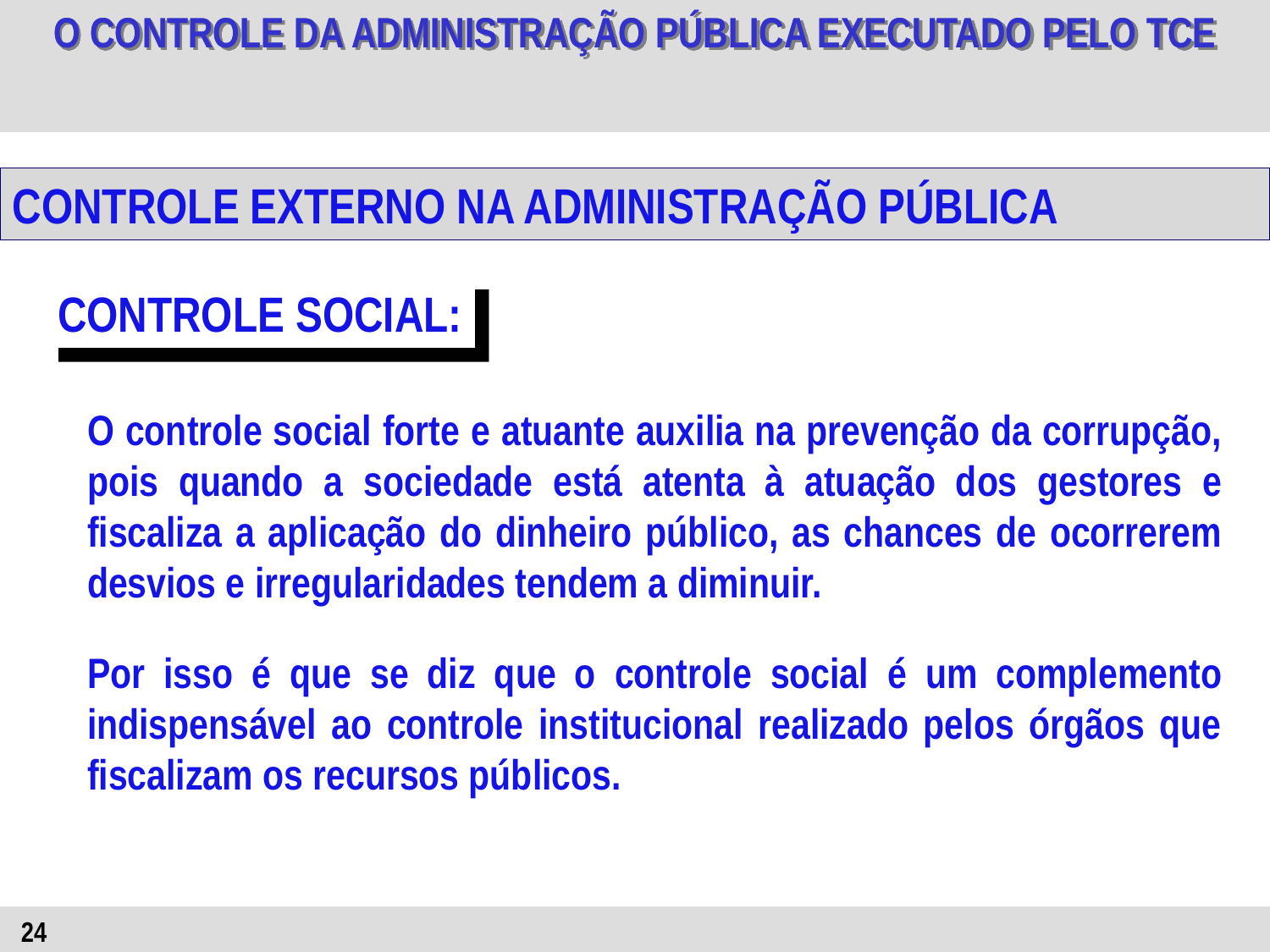

CONTROLE EXTERNO NA ADMINISTRAÇÃO PÚBLICA
CONTROLE SOCIAL:
O controle social forte e atuante auxilia na prevenção da corrupção, pois quando a sociedade está atenta à atuação dos gestores e fiscaliza a aplicação do dinheiro público, as chances de ocorrerem desvios e irregularidades tendem a diminuir.
Por isso é que se diz que o controle social é um complemento indispensável ao controle institucional realizado pelos órgãos que fiscalizam os recursos públicos.
24